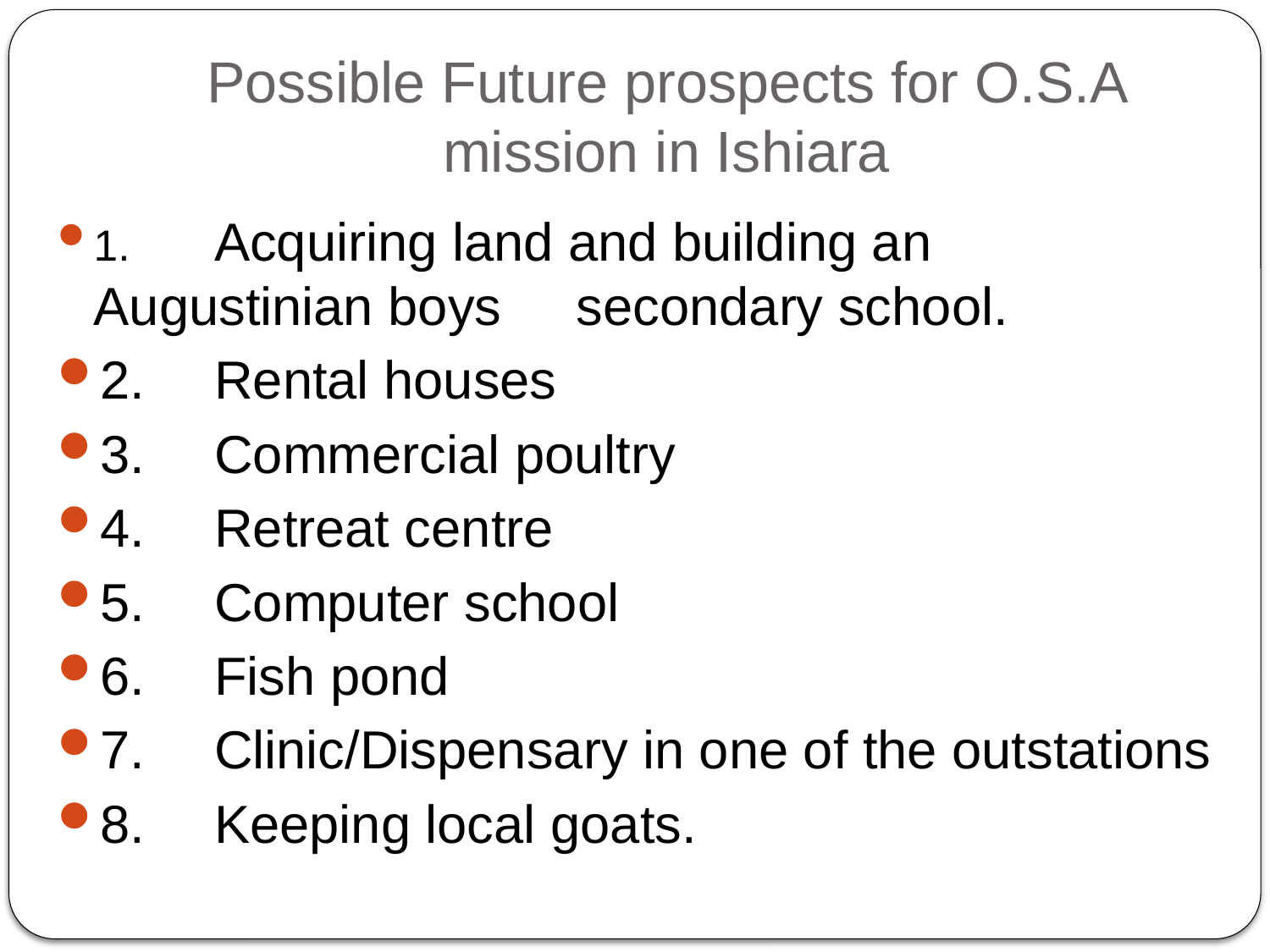

# Possible Future prospects for O.S.A mission in Ishiara
1.	Acquiring land and building an Augustinian boys 	secondary school.
2.	Rental houses
3.	Commercial poultry
4.	Retreat centre
5.	Computer school
6.	Fish pond
7.	Clinic/Dispensary in one of the outstations
8.	Keeping local goats.